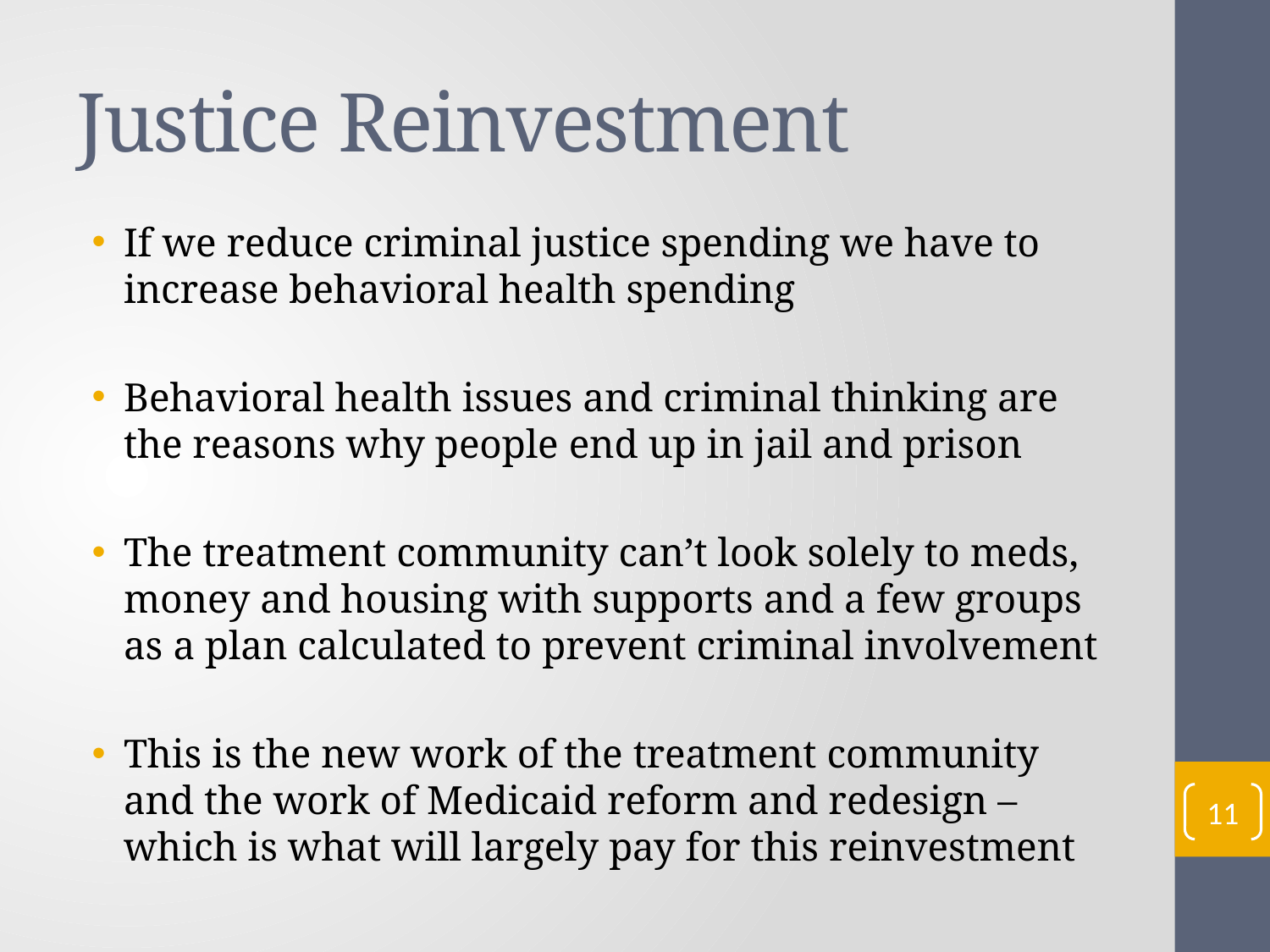

# Justice Reinvestment
If we reduce criminal justice spending we have to increase behavioral health spending

Behavioral health issues and criminal thinking are the reasons why people end up in jail and prison

The treatment community can’t look solely to meds, money and housing with supports and a few groups as a plan calculated to prevent criminal involvement

This is the new work of the treatment community and the work of Medicaid reform and redesign – which is what will largely pay for this reinvestment
11